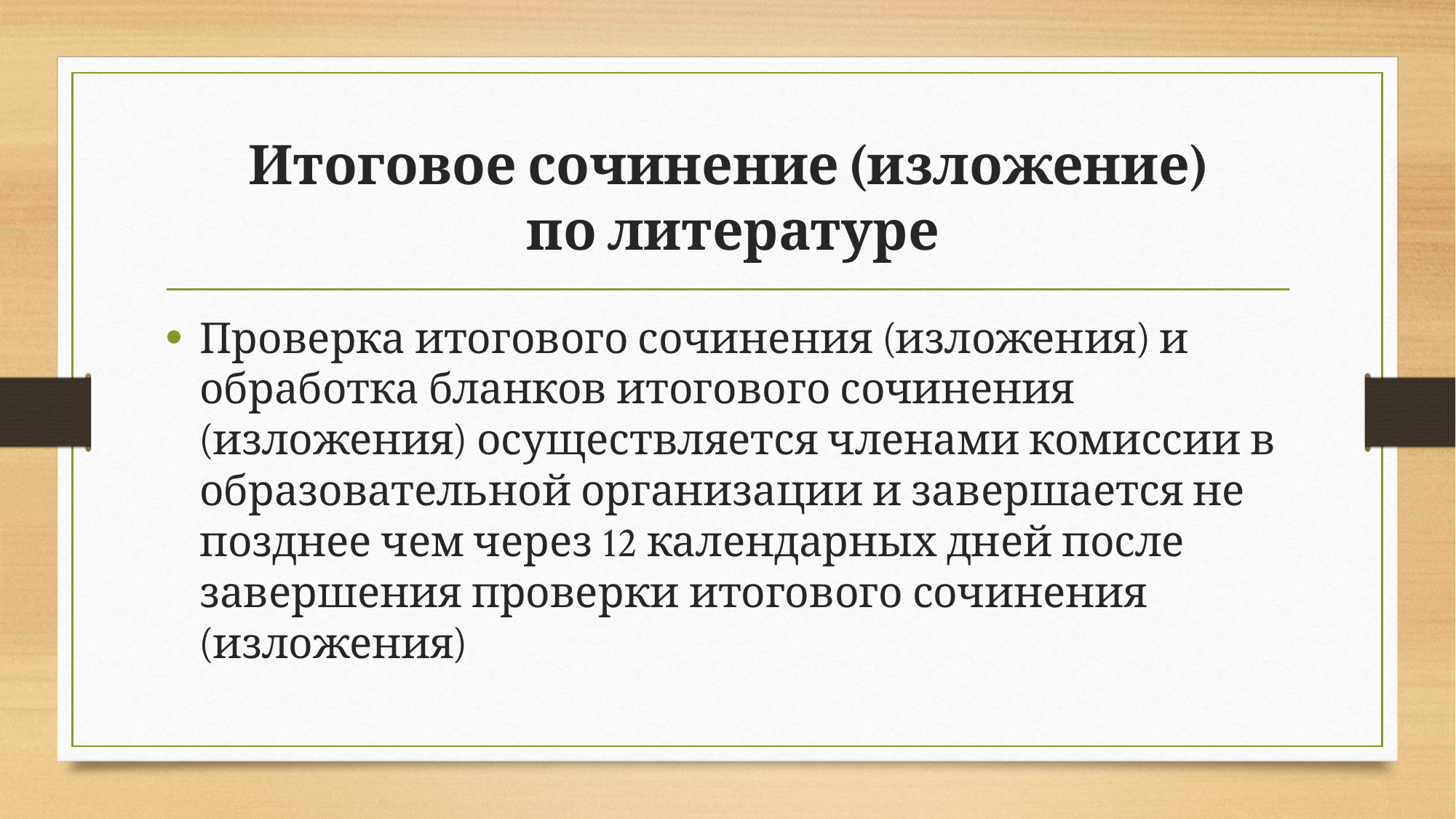

# Итоговое сочинение (изложение) по литературе
Проверка итогового сочинения (изложения) и обработка бланков итогового сочинения (изложения) осуществляется членами комиссии в образовательной организации и завершается не позднее чем через 12 календарных дней после завершения проверки итогового сочинения (изложения)